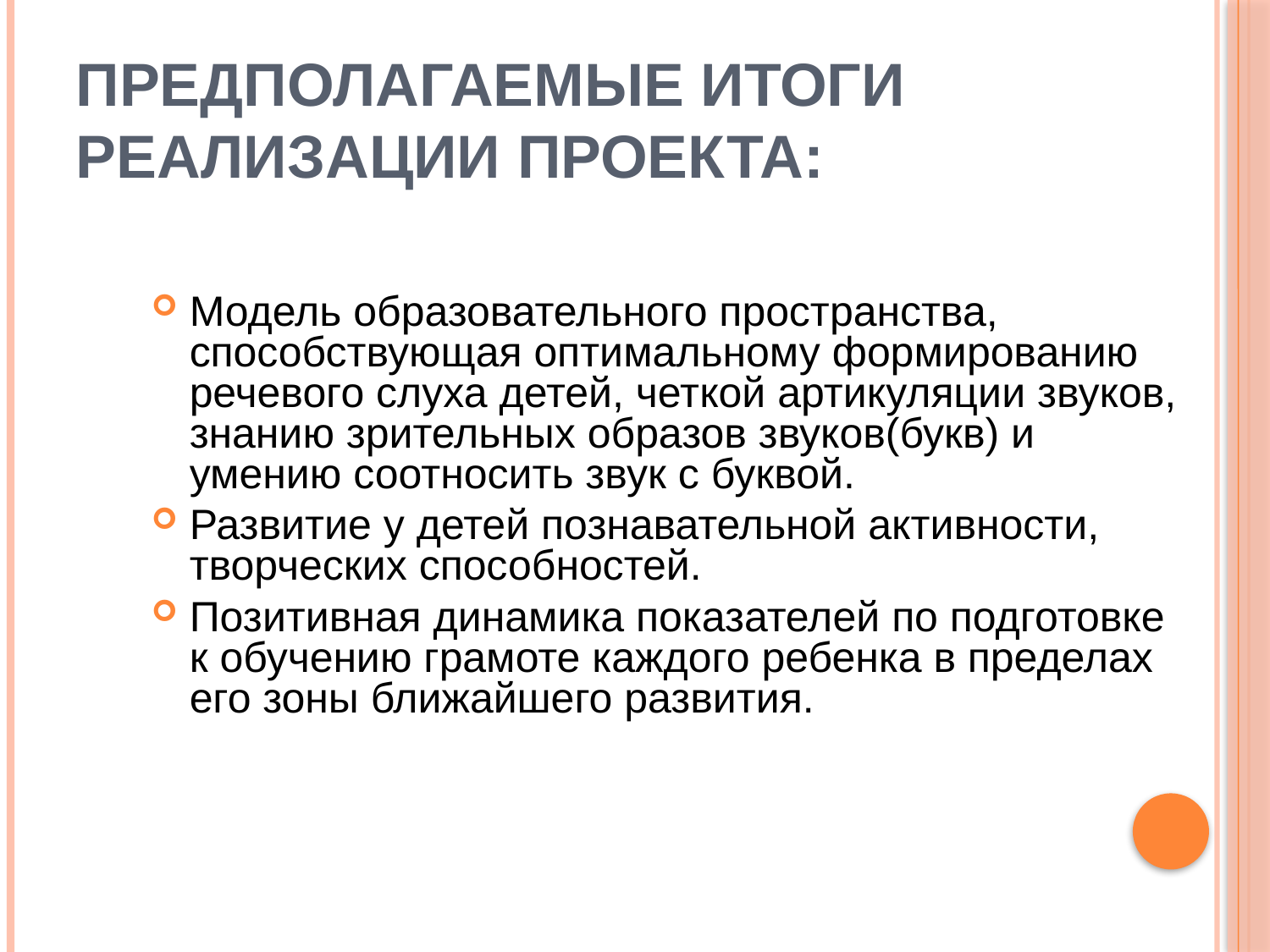

# Предполагаемые итоги реализации проекта:
Модель образовательного пространства, способствующая оптимальному формированию речевого слуха детей, четкой артикуляции звуков, знанию зрительных образов звуков(букв) и умению соотносить звук с буквой.
Развитие у детей познавательной активности, творческих способностей.
Позитивная динамика показателей по подготовке к обучению грамоте каждого ребенка в пределах его зоны ближайшего развития.